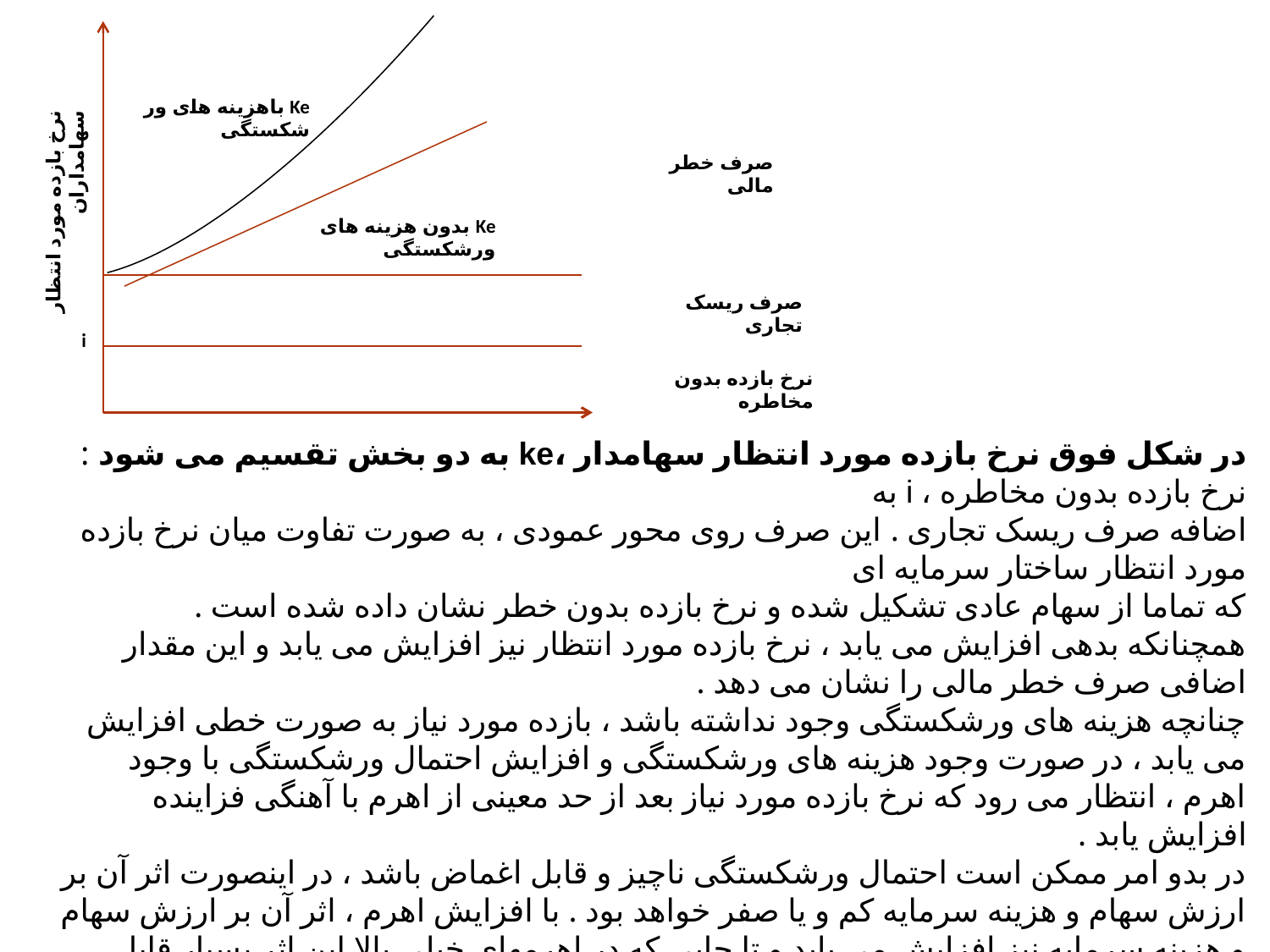

Ke باهزینه های ور شکستگی

نرخ بازده مورد انتظار سهامداران
صرف خطر مالی
Ke بدون هزینه های ورشکستگی
صرف ریسک تجاری
i
نرخ بازده بدون مخاطره
در شکل فوق نرخ بازده مورد انتظار سهامدار ،ke به دو بخش تقسیم می شود : نرخ بازده بدون مخاطره ، i به
اضافه صرف ریسک تجاری . این صرف روی محور عمودی ، به صورت تفاوت میان نرخ بازده مورد انتظار ساختار سرمایه ای
که تماما از سهام عادی تشکیل شده و نرخ بازده بدون خطر نشان داده شده است .
همچنانکه بدهی افزایش می یابد ، نرخ بازده مورد انتظار نیز افزایش می یابد و این مقدار اضافی صرف خطر مالی را نشان می دهد .
چنانچه هزینه های ورشکستگی وجود نداشته باشد ، بازده مورد نیاز به صورت خطی افزایش می یابد ، در صورت وجود هزینه های ورشکستگی و افزایش احتمال ورشکستگی با وجود اهرم ، انتظار می رود که نرخ بازده مورد نیاز بعد از حد معینی از اهرم با آهنگی فزاینده افزایش یابد .
در بدو امر ممکن است احتمال ورشکستگی ناچیز و قابل اغماض باشد ، در اینصورت اثر آن بر ارزش سهام و هزینه سرمایه کم و یا صفر خواهد بود . با افزایش اهرم ، اثر آن بر ارزش سهام و هزینه سرمایه نیز افزایش می یابد و تا جایی که در اهرمهای خیلی بالا این اثر بسیار قابل توجه خواهد شد .